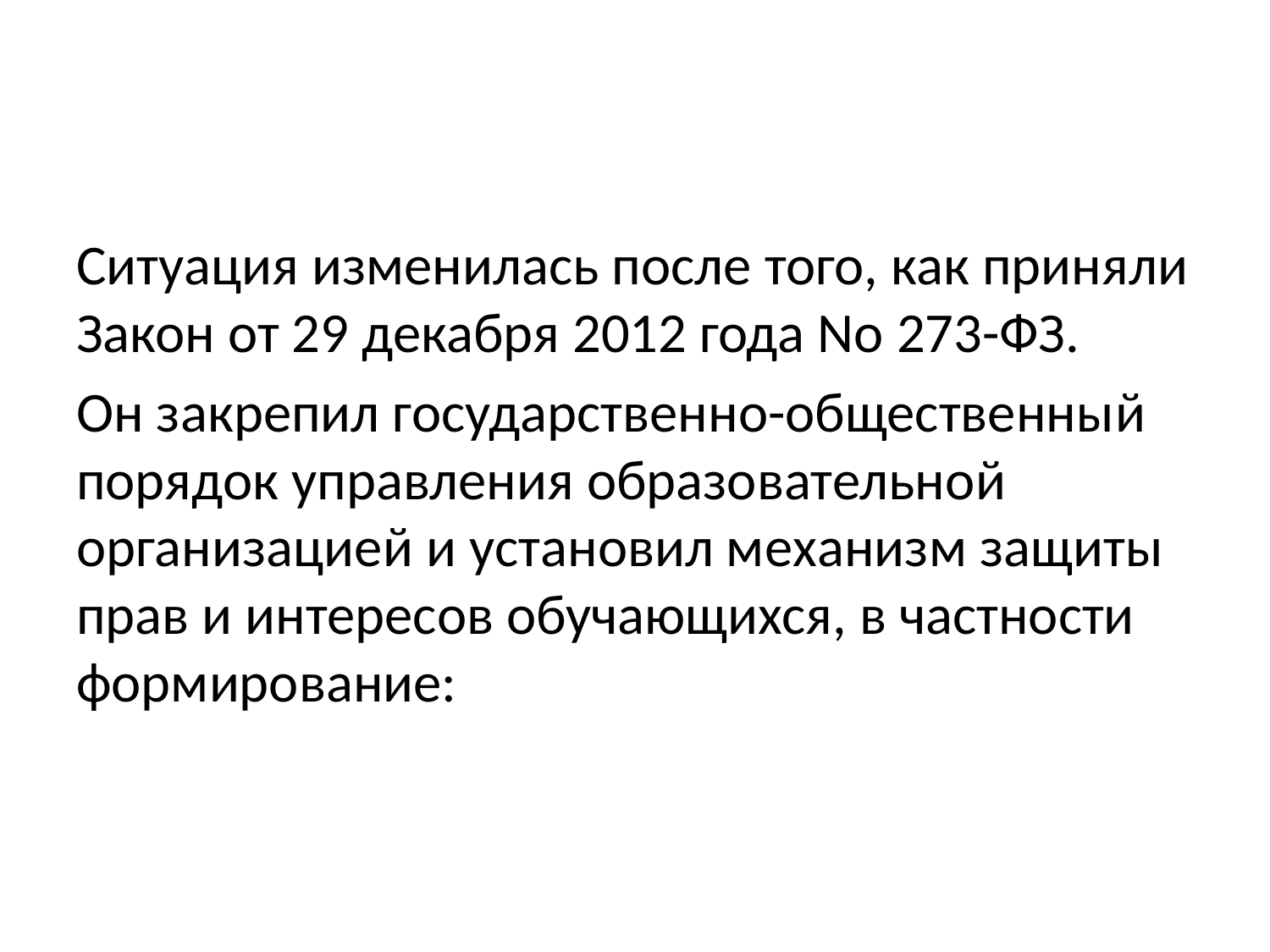

#
Ситуация изменилась после того, как приняли Закон от 29 декабря 2012 года No 273-ФЗ.
Он закрепил государственно-общественный порядок управления образовательной организацией и установил механизм защиты прав и интересов обучающихся, в частности формирование: